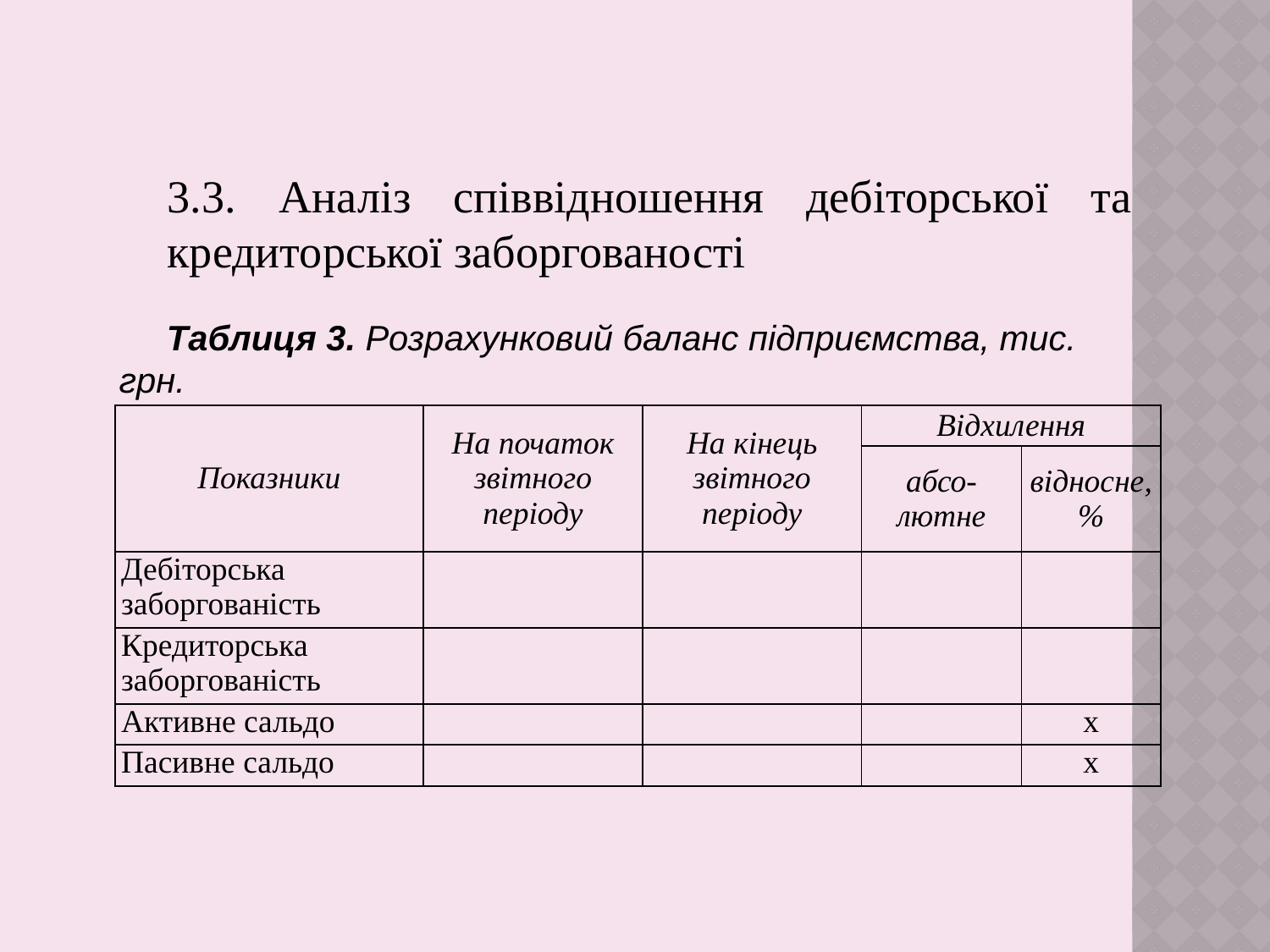

3.3. Аналіз співвідношення дебіторської та кредиторської заборгованості
Таблиця 3. Розрахунковий баланс підприємства, тис. грн.
| Показники | На початок звітного періоду | На кінець звітного періоду | Відхилення |  |
| --- | --- | --- | --- | --- |
|  |  |  | абсо-лютне | відносне, % |
| Дебіторська заборгованість |  |  |  |  |
| Кредиторська заборгованість |  |  |  |  |
| Активне сальдо |  |  |  | х |
| Пасивне сальдо |  |  |  | х |